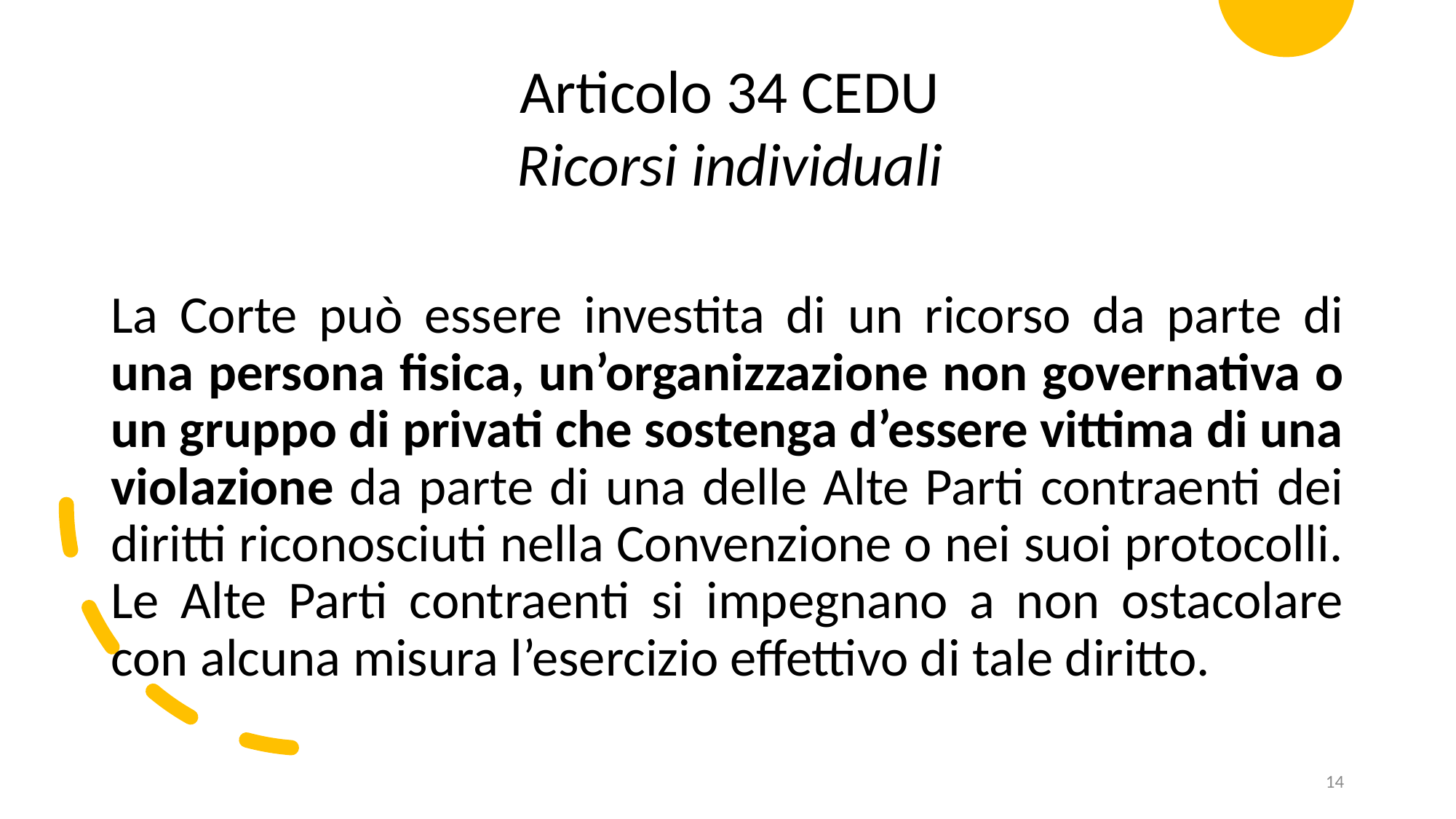

Articolo 34 CEDU
Ricorsi individuali

La Corte può essere investita di un ricorso da parte di una persona fisica, un’organizzazione non governativa o un gruppo di privati che sostenga d’essere vittima di una violazione da parte di una delle Alte Parti contraenti dei diritti riconosciuti nella Convenzione o nei suoi protocolli. Le Alte Parti contraenti si impegnano a non ostacolare con alcuna misura l’esercizio effettivo di tale diritto.

14